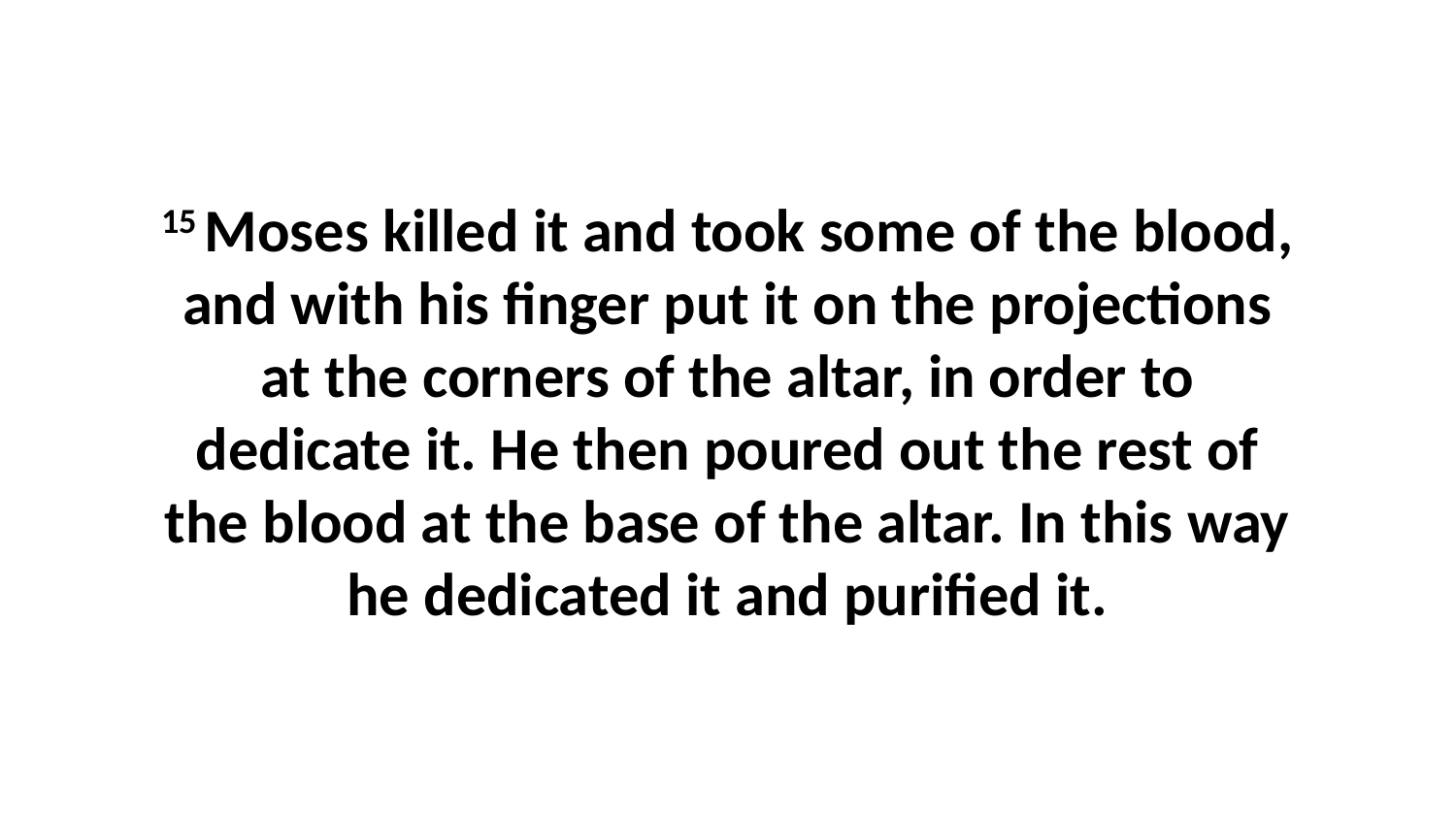

15 Moses killed it and took some of the blood, and with his finger put it on the projections at the corners of the altar, in order to dedicate it. He then poured out the rest of the blood at the base of the altar. In this way he dedicated it and purified it.